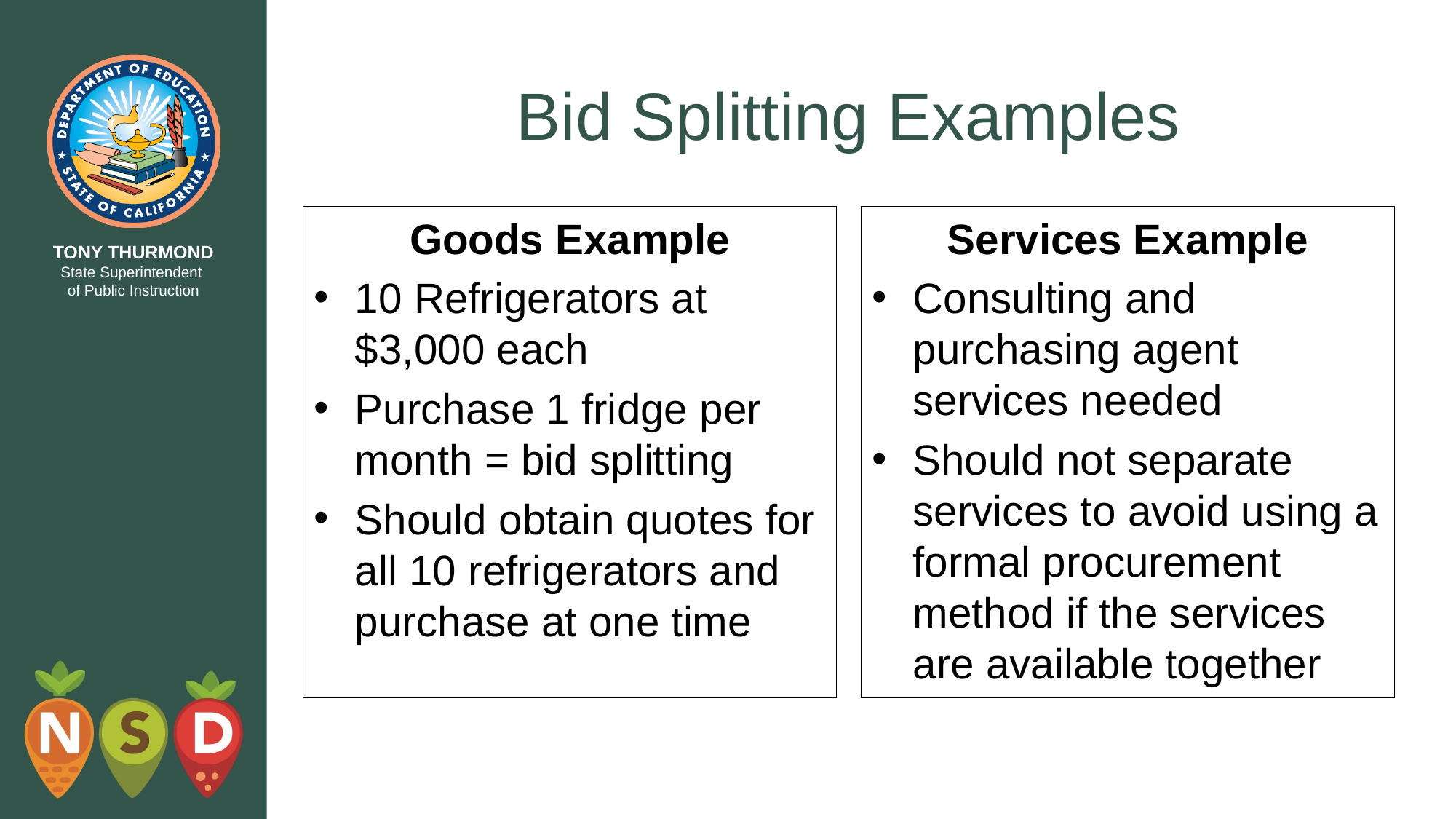

# Bid Splitting Examples
Goods Example
10 Refrigerators at $3,000 each
Purchase 1 fridge per month = bid splitting
Should obtain quotes for all 10 refrigerators and purchase at one time
Services Example
Consulting and purchasing agent services needed
Should not separate services to avoid using a formal procurement method if the services are available together